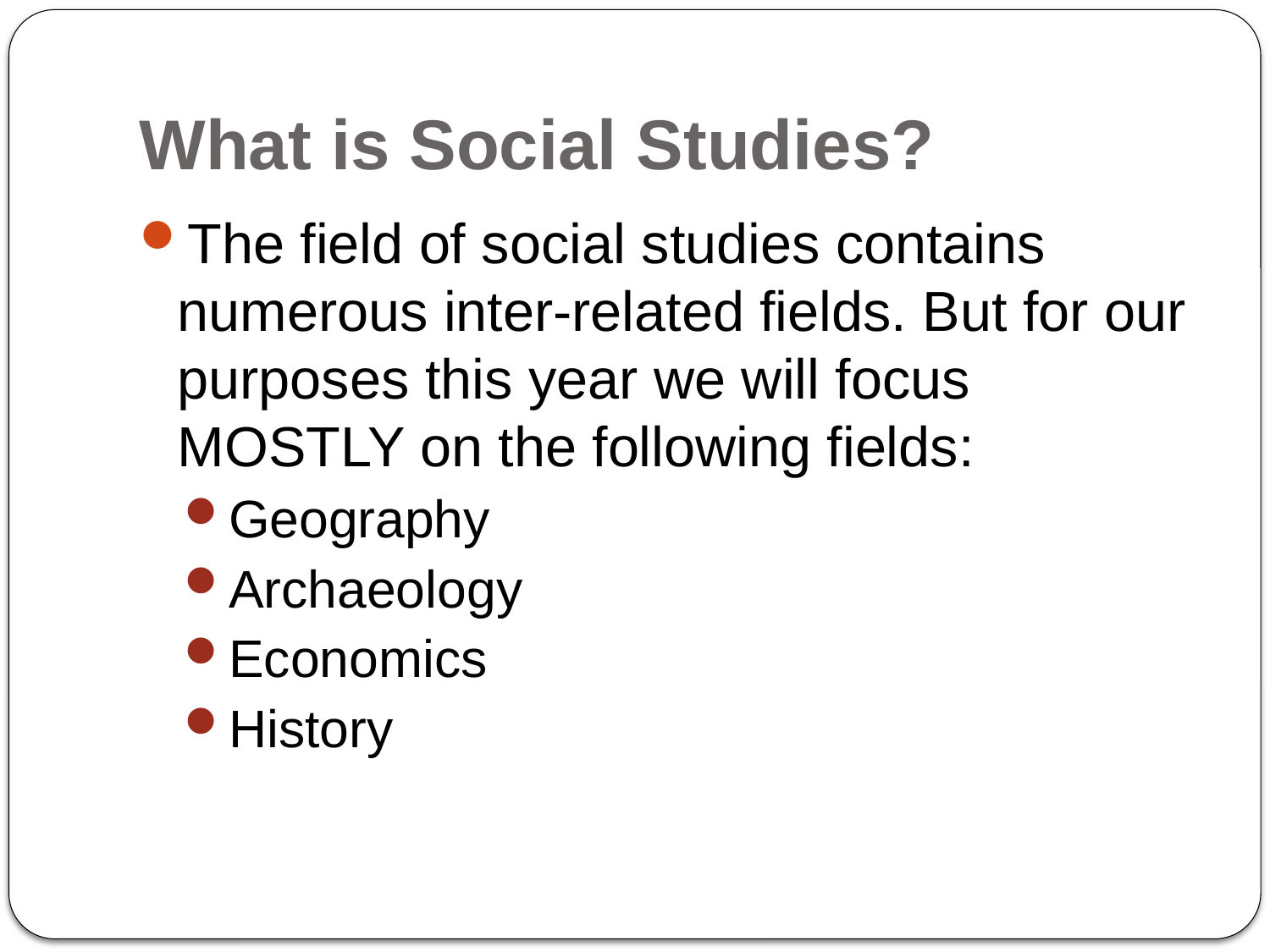

# What is Social Studies?
The field of social studies contains numerous inter-related fields. But for our purposes this year we will focus MOSTLY on the following fields:
Geography
Archaeology
Economics
History